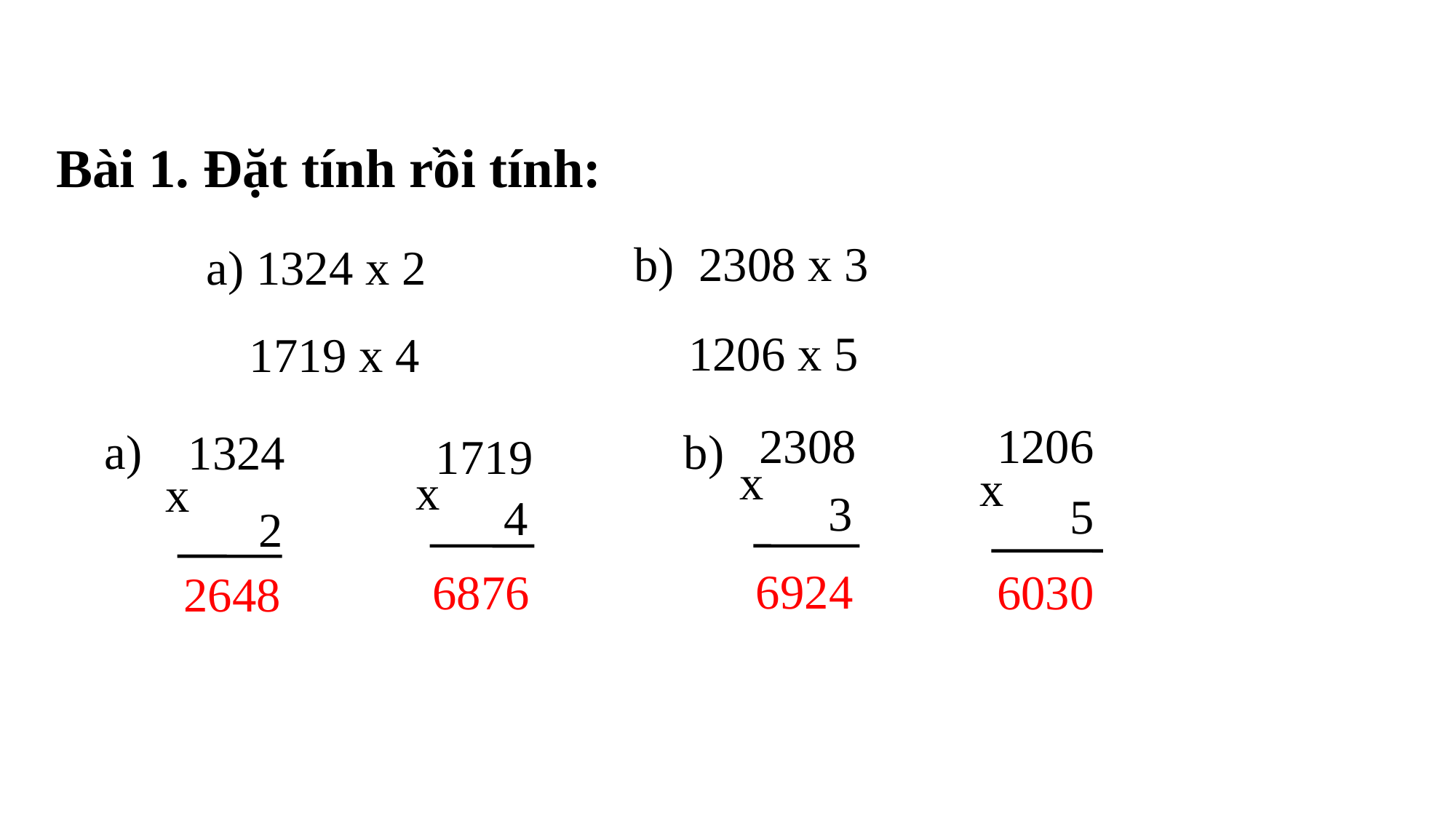

Bài 1. Đặt tính rồi tính:
b)  2308 x 3
a) 1324 x 2
1206 x 5
1719 x 4
1206
2308
a)
b)
1324
1719
 x
 x
 x
x
3
5
4
2

6924
6876
6030

2648